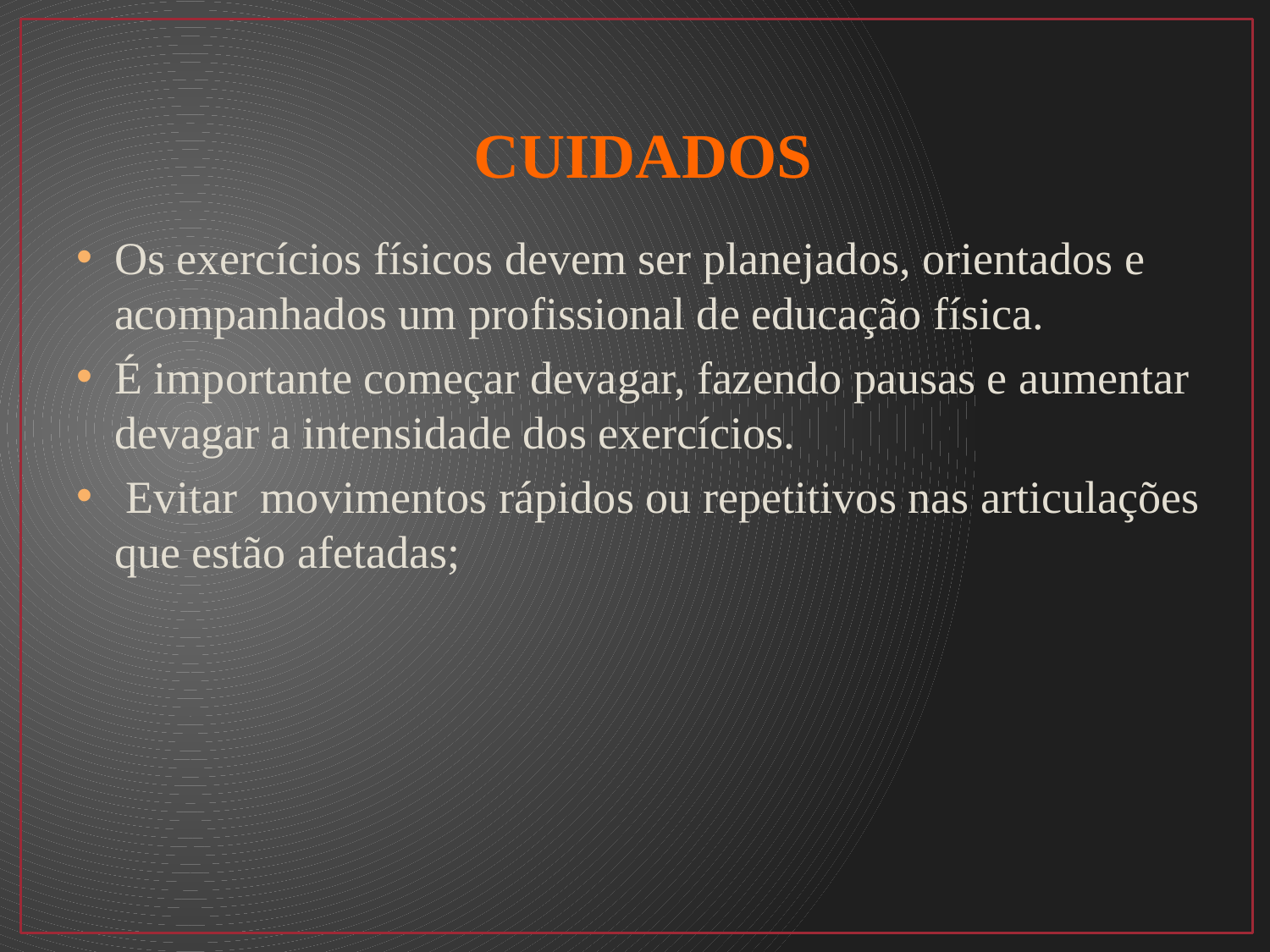

# CUIDADOS
Os exercícios físicos devem ser planejados, orientados e acompanhados um profissional de educação física.
É importante começar devagar, fazendo pausas e aumentar devagar a intensidade dos exercícios.
 Evitar  movimentos rápidos ou repetitivos nas articulações que estão afetadas;